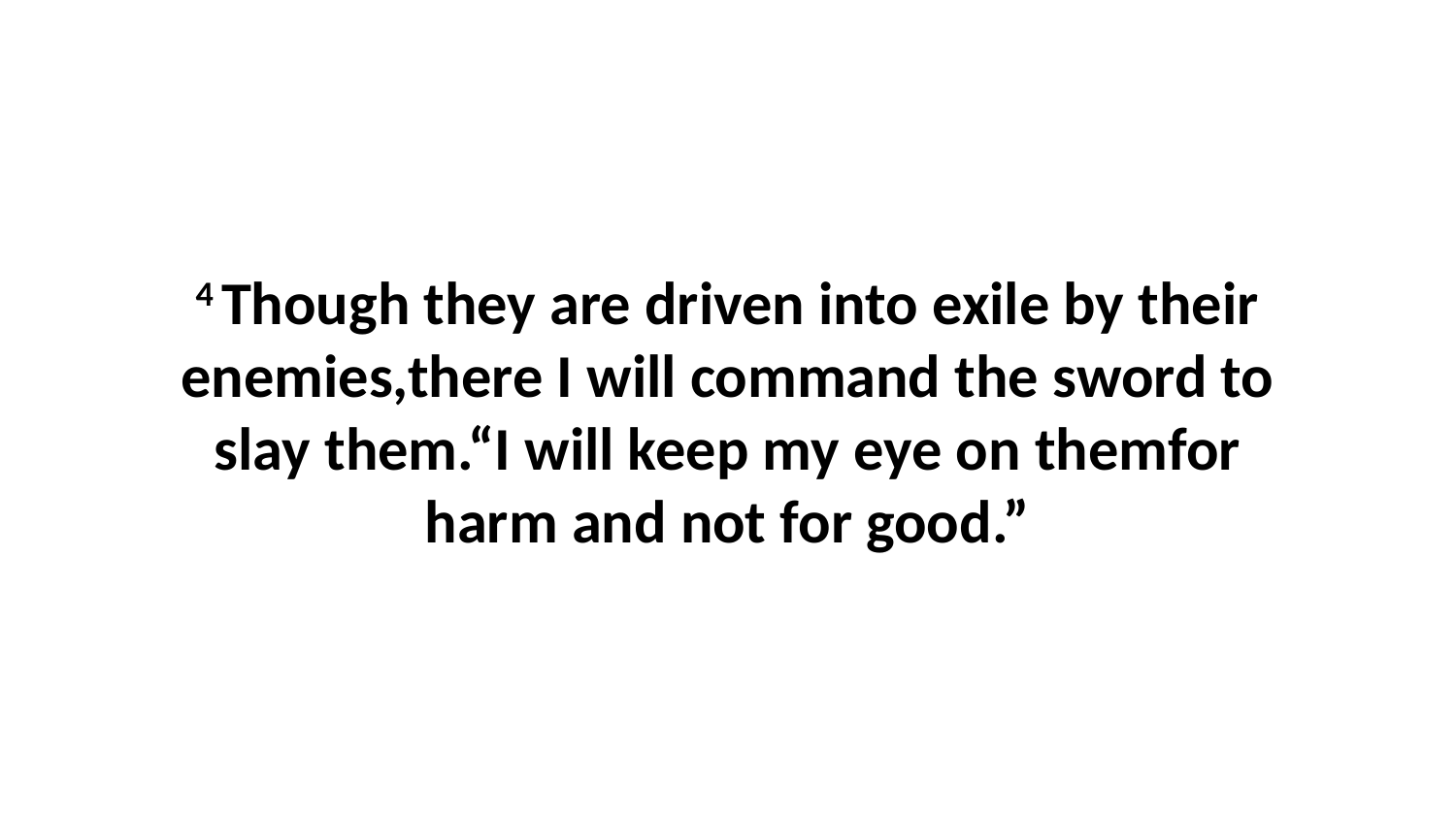

4 Though they are driven into exile by their enemies,there I will command the sword to slay them.“I will keep my eye on themfor harm and not for good.”